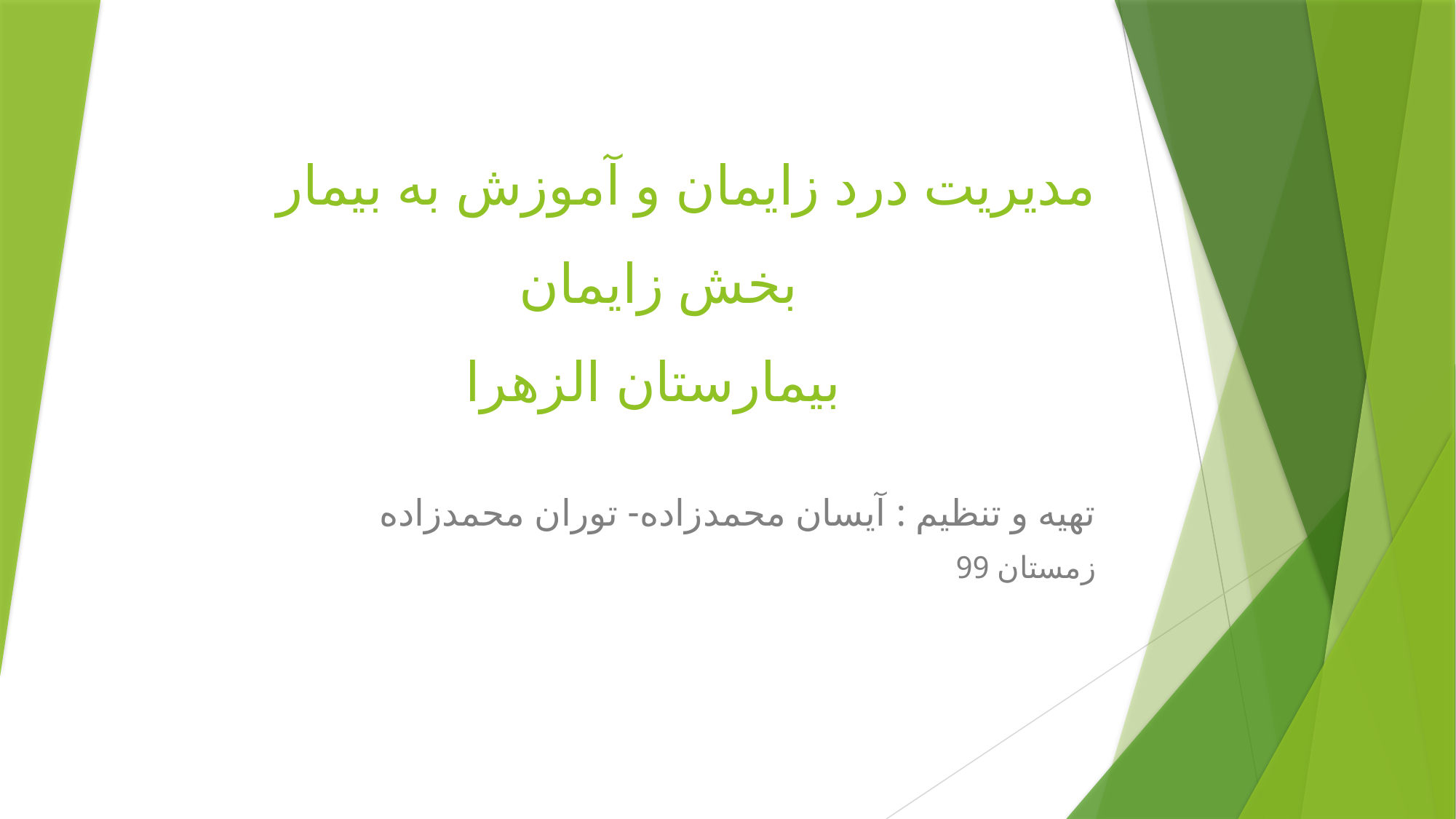

# مدیریت درد زایمان و آموزش به بیمار بخش زایمان بیمارستان الزهرا
تهیه و تنظیم : آیسان محمدزاده- توران محمدزاده
                                زمستان 99